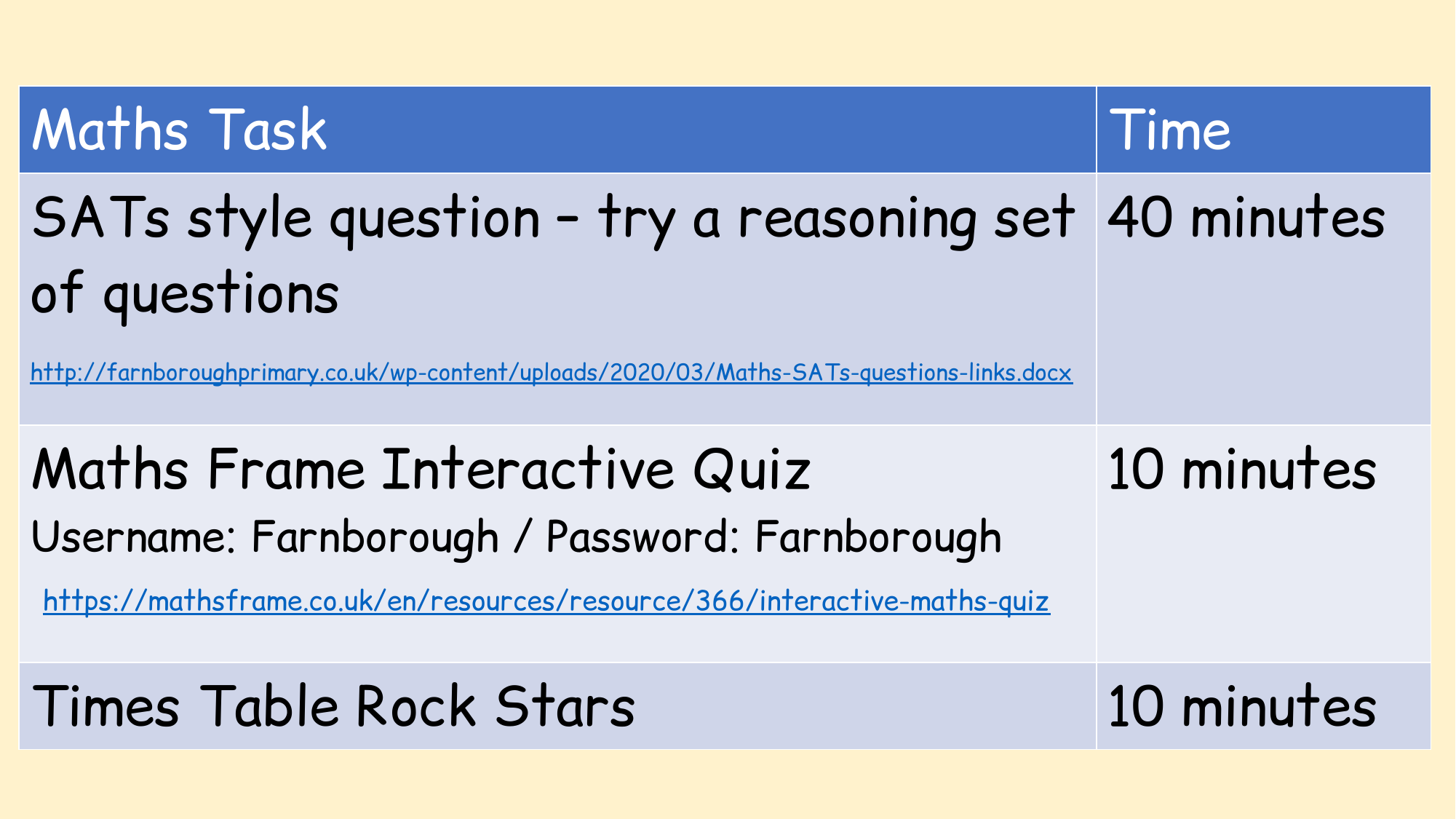

| Maths Task | Time |
| --- | --- |
| SATs style question – try a reasoning set of questions http://farnboroughprimary.co.uk/wp-content/uploads/2020/03/Maths-SATs-questions-links.docx | 40 minutes |
| Maths Frame Interactive Quiz Username: Farnborough / Password: Farnborough https://mathsframe.co.uk/en/resources/resource/366/interactive-maths-quiz | 10 minutes |
| Times Table Rock Stars | 10 minutes |